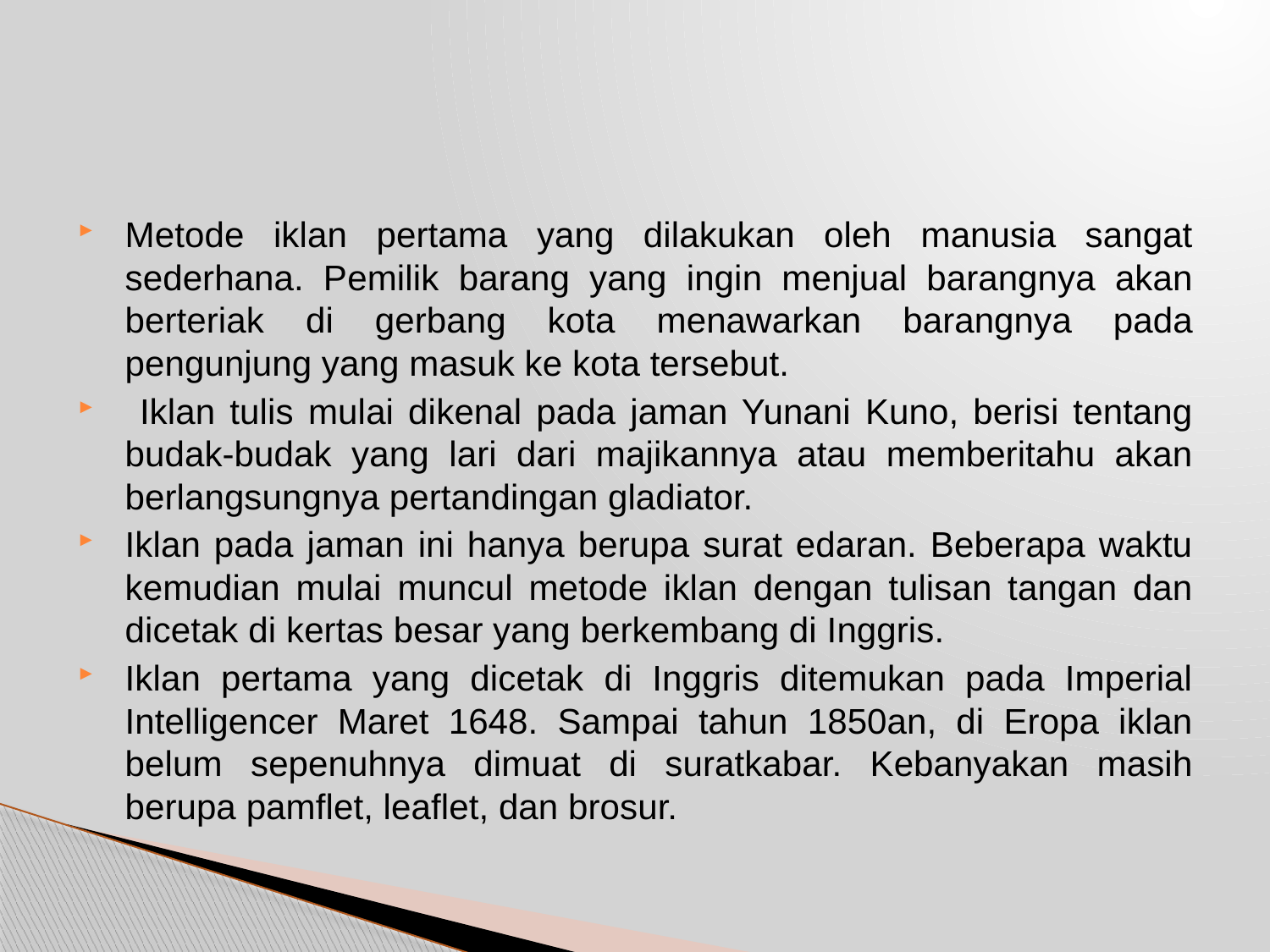

Metode iklan pertama yang dilakukan oleh manusia sangat sederhana. Pemilik barang yang ingin menjual barangnya akan berteriak di gerbang kota menawarkan barangnya pada pengunjung yang masuk ke kota tersebut.
 Iklan tulis mulai dikenal pada jaman Yunani Kuno, berisi tentang budak-budak yang lari dari majikannya atau memberitahu akan berlangsungnya pertandingan gladiator.
Iklan pada jaman ini hanya berupa surat edaran. Beberapa waktu kemudian mulai muncul metode iklan dengan tulisan tangan dan dicetak di kertas besar yang berkembang di Inggris.
Iklan pertama yang dicetak di Inggris ditemukan pada Imperial Intelligencer Maret 1648. Sampai tahun 1850an, di Eropa iklan belum sepenuhnya dimuat di suratkabar. Kebanyakan masih berupa pamflet, leaflet, dan brosur.